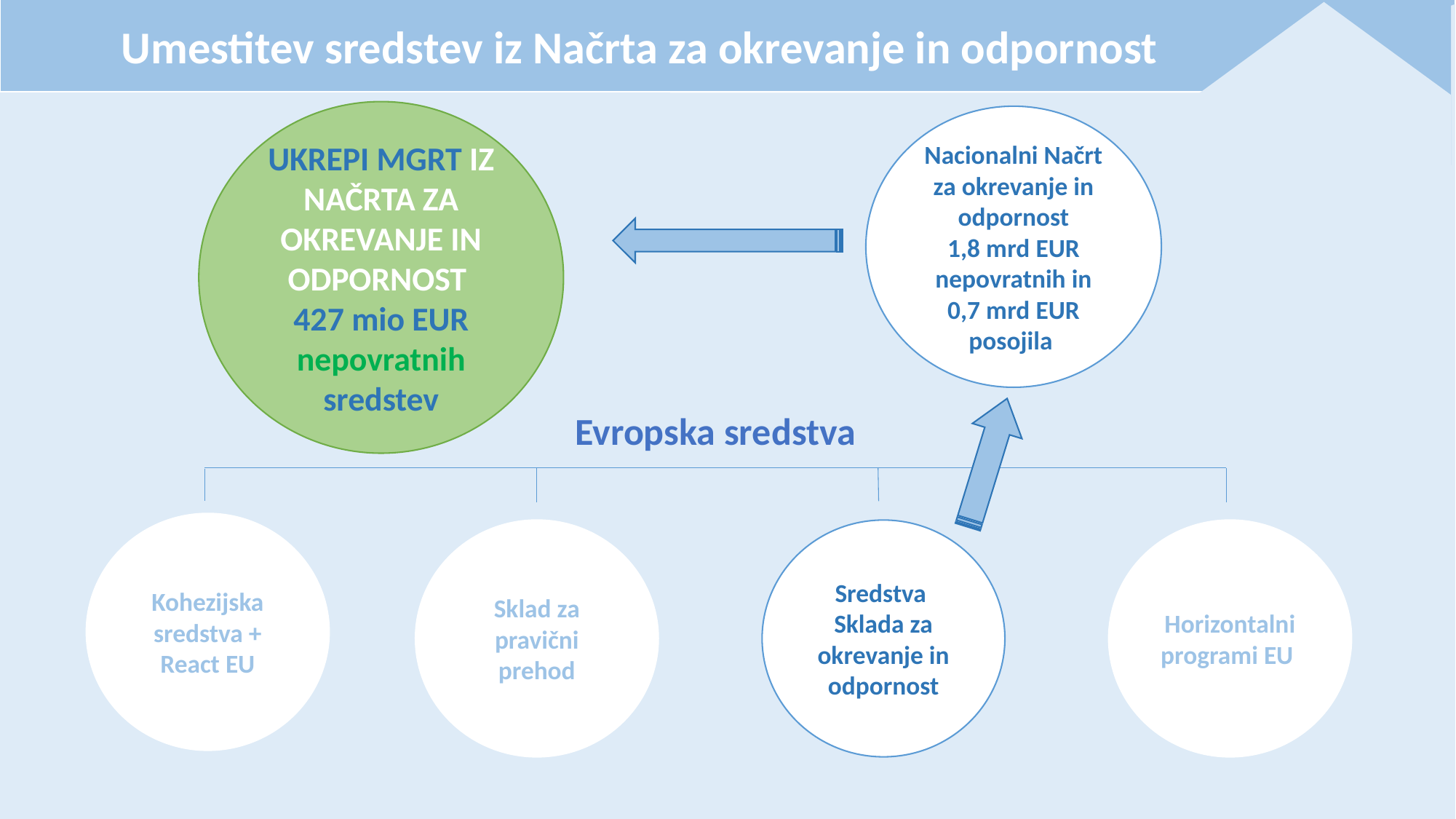

Umestitev sredstev iz Načrta za okrevanje in odpornost

UKREPI MGRT IZ NAČRTA ZA OKREVANJE IN ODPORNOST
427 mio EUR nepovratnih sredstev
Nacionalni Načrt za okrevanje in odpornost
1,8 mrd EUR nepovratnih in 0,7 mrd EUR posojila

Evropska sredstva

Kohezijska sredstva + React EU
Sklad za pravični prehod
Sredstva  Sklada za okrevanje in odpornost
Horizontalni programi EU